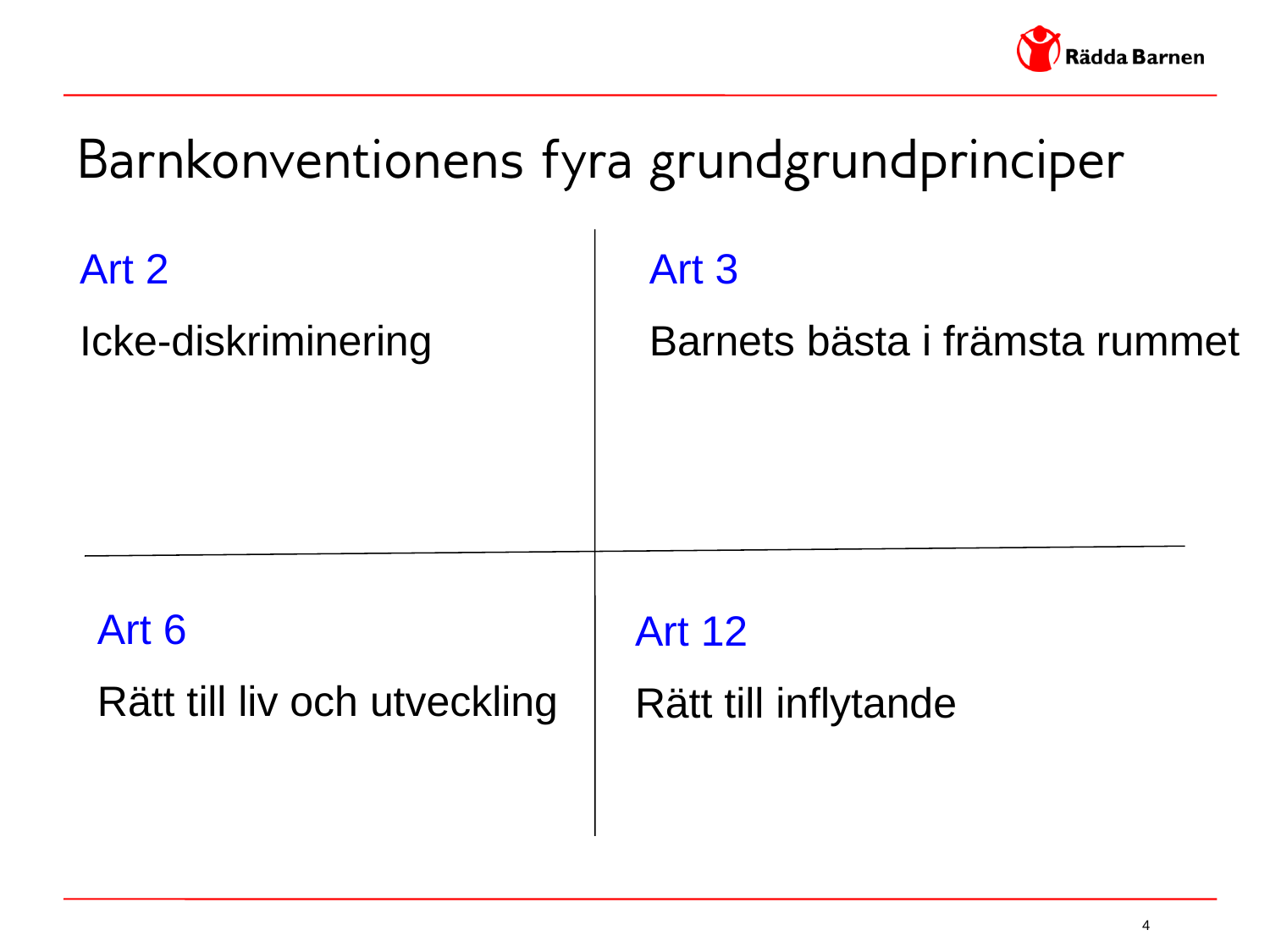

Barnkonventionens fyra grundgrundprinciper

Art 2
Icke-diskriminering
Art 3
Barnets bästa i främsta rummet

Art 6
Rätt till liv och utveckling
Art 12
Rätt till inflytande